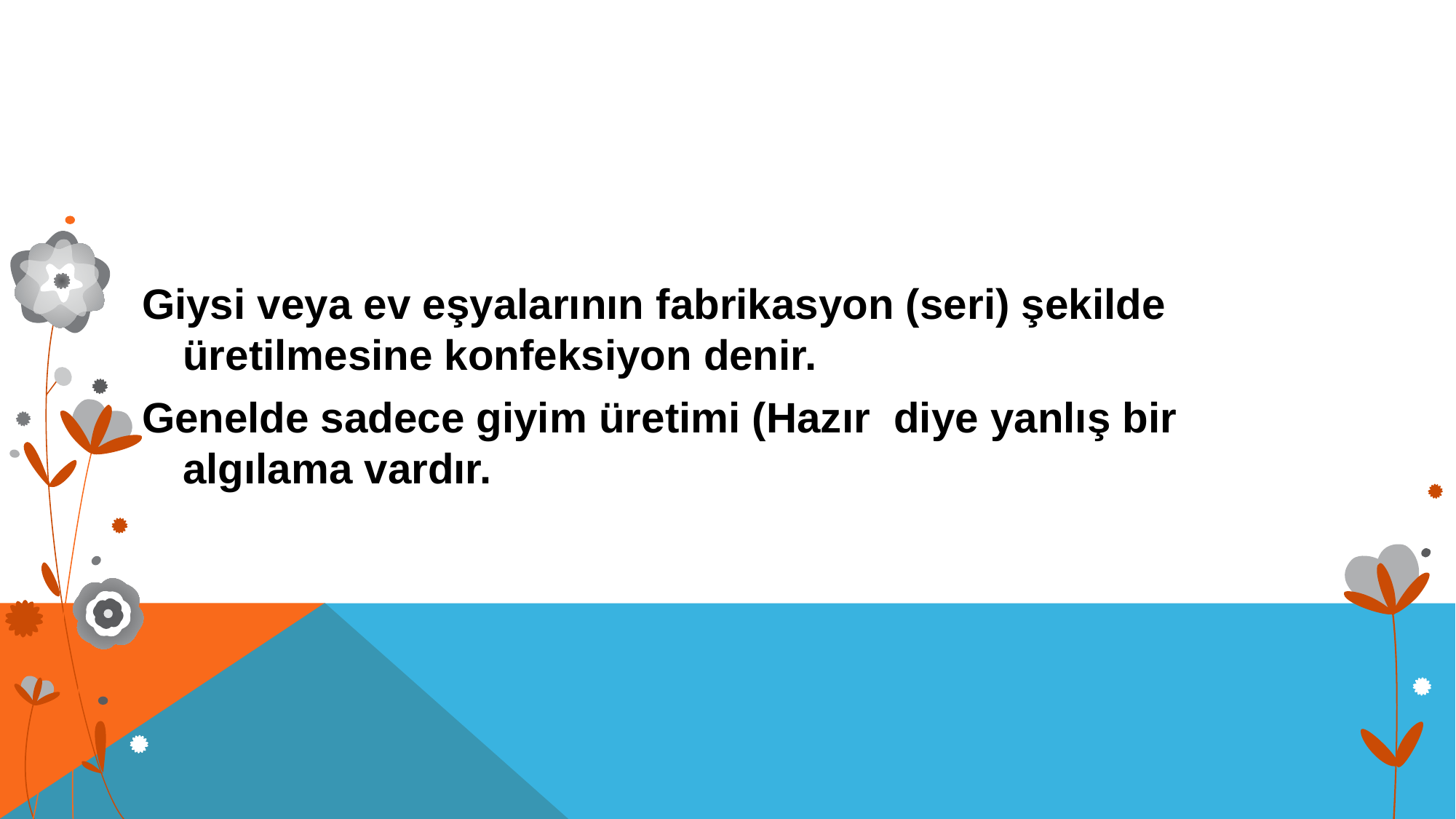

Giysi veya ev eşyalarının fabrikasyon (seri) şekilde üretilmesine konfeksiyon denir.
Genelde sadece giyim üretimi (Hazır  diye yanlış bir algılama vardır.